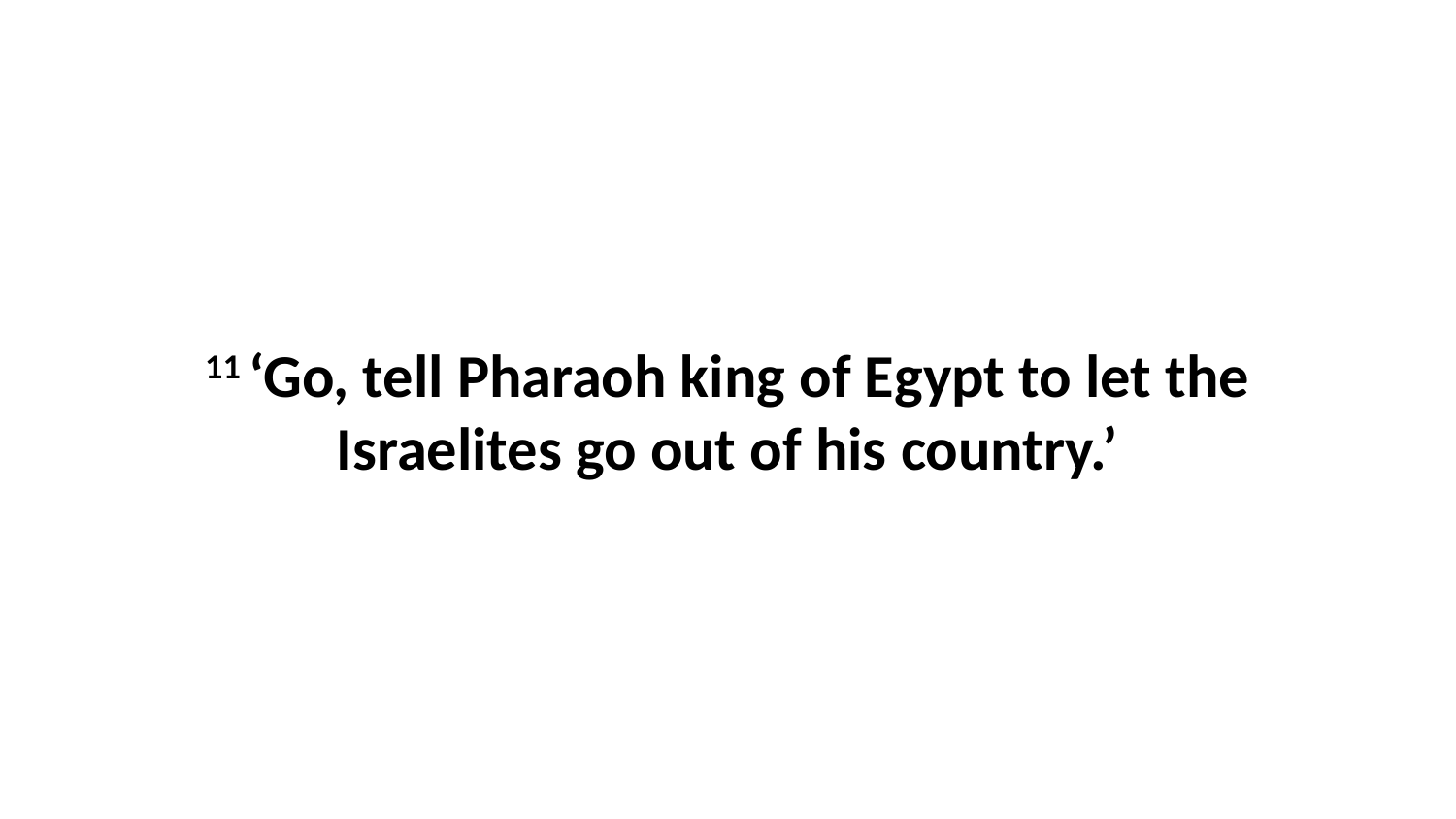

11 ‘Go, tell Pharaoh king of Egypt to let the Israelites go out of his country.’